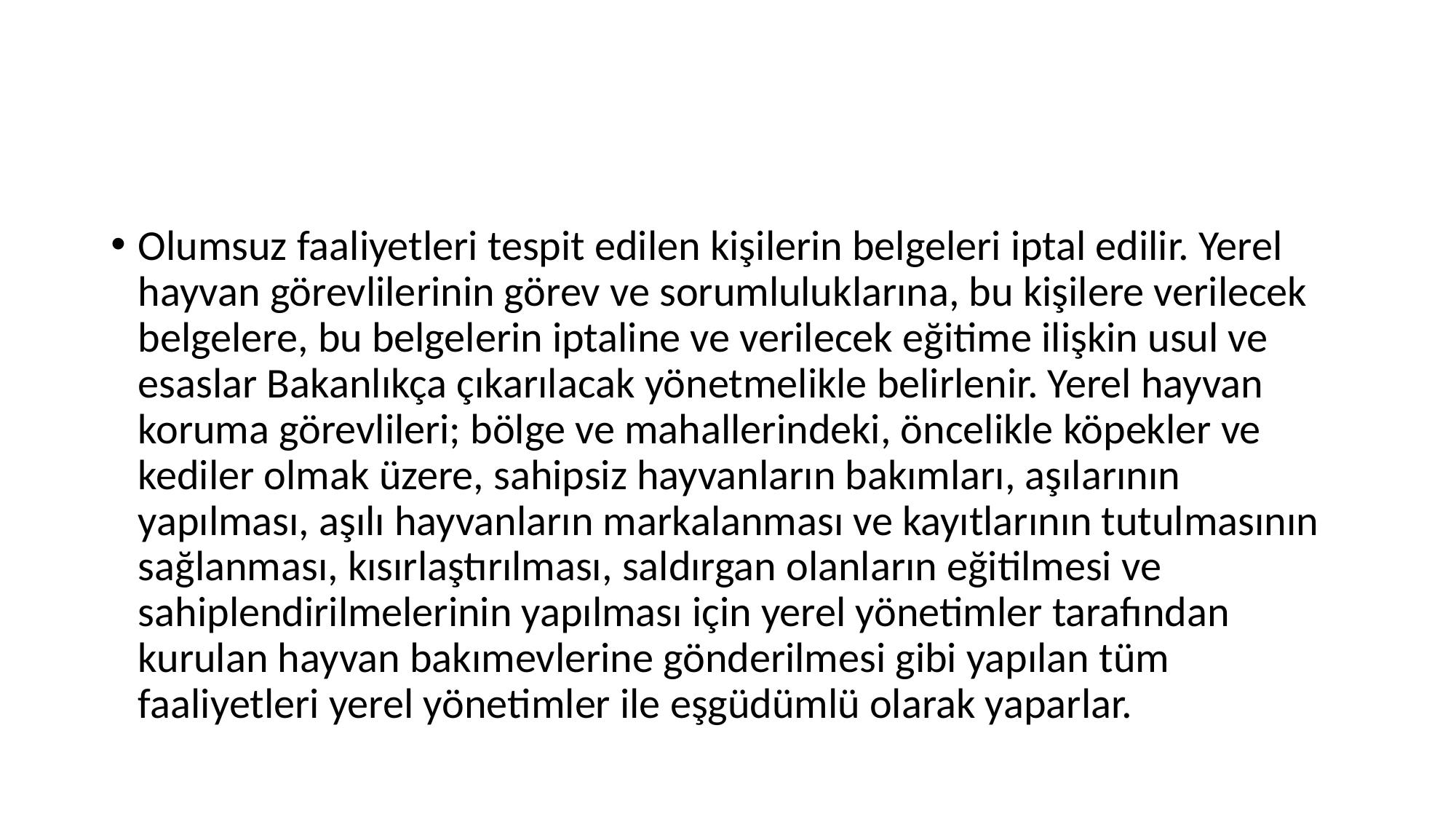

#
Olumsuz faaliyetleri tespit edilen kişilerin belgeleri iptal edilir. Yerel hayvan görevlilerinin görev ve sorumluluklarına, bu kişilere verilecek belgelere, bu belgelerin iptaline ve verilecek eğitime ilişkin usul ve esaslar Bakanlıkça çıkarılacak yönetmelikle belirlenir. Yerel hayvan koruma görevlileri; bölge ve mahallerindeki, öncelikle köpekler ve kediler olmak üzere, sahipsiz hayvanların bakımları, aşılarının yapılması, aşılı hayvanların markalanması ve kayıtlarının tutulmasının sağlanması, kısırlaştırılması, saldırgan olanların eğitilmesi ve sahiplendirilmelerinin yapılması için yerel yönetimler tarafından kurulan hayvan bakımevlerine gönderilmesi gibi yapılan tüm faaliyetleri yerel yönetimler ile eşgüdümlü olarak yaparlar.